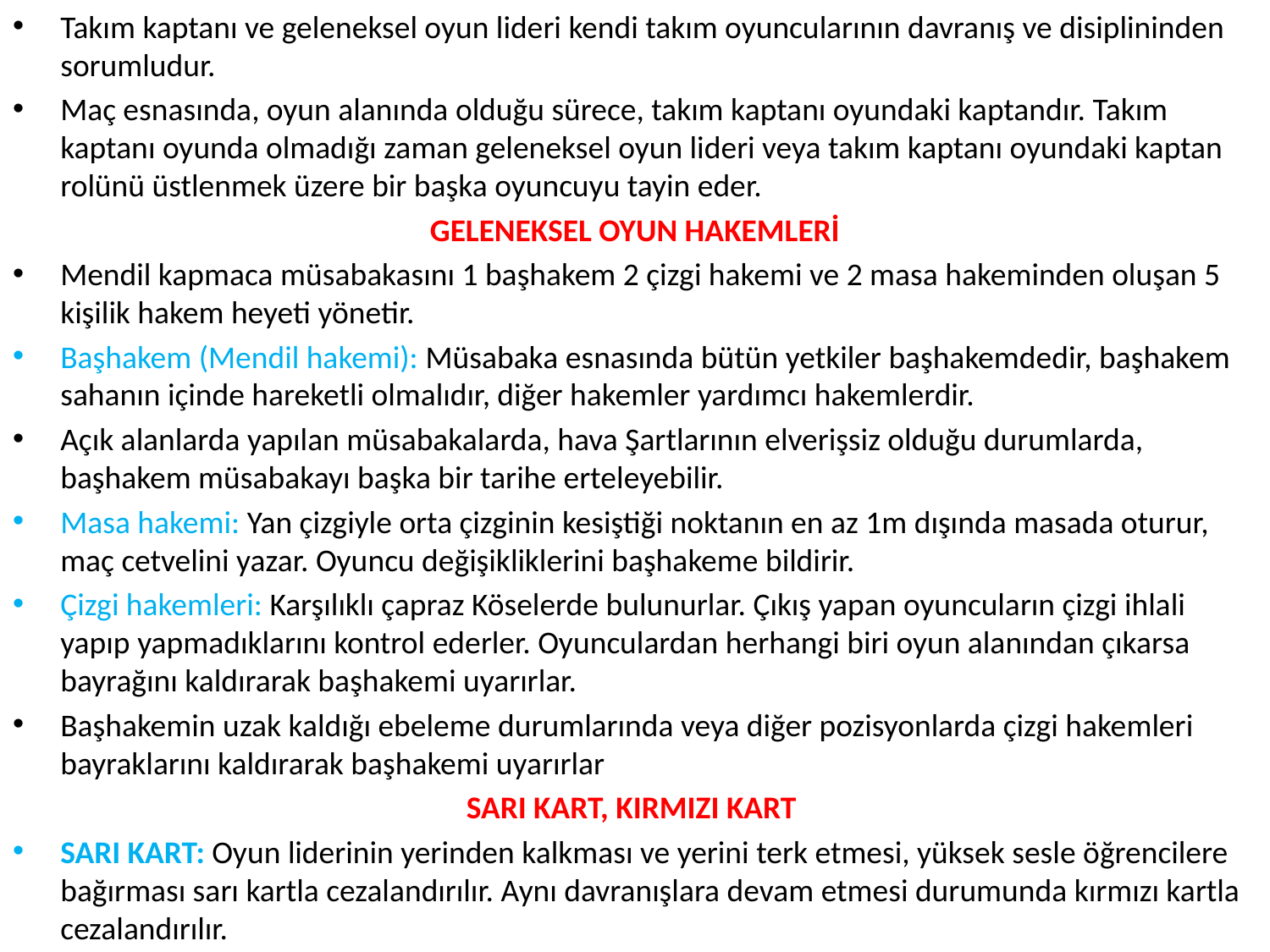

Takım kaptanı ve geleneksel oyun lideri kendi takım oyuncularının davranış ve disiplininden sorumludur.
Maç esnasında, oyun alanında olduğu sürece, takım kaptanı oyundaki kaptandır. Takım kaptanı oyunda olmadığı zaman geleneksel oyun lideri veya takım kaptanı oyundaki kaptan rolünü üstlenmek üzere bir başka oyuncuyu tayin eder.
GELENEKSEL OYUN HAKEMLERİ
Mendil kapmaca müsabakasını 1 başhakem 2 çizgi hakemi ve 2 masa hakeminden oluşan 5 kişilik hakem heyeti yönetir.
Başhakem (Mendil hakemi): Müsabaka esnasında bütün yetkiler başhakemdedir, başhakem sahanın içinde hareketli olmalıdır, diğer hakemler yardımcı hakemlerdir.
Açık alanlarda yapılan müsabakalarda, hava Şartlarının elverişsiz olduğu durumlarda, başhakem müsabakayı başka bir tarihe erteleyebilir.
Masa hakemi: Yan çizgiyle orta çizginin kesiştiği noktanın en az 1m dışında masada oturur, maç cetvelini yazar. Oyuncu değişikliklerini başhakeme bildirir.
Çizgi hakemleri: Karşılıklı çapraz Köselerde bulunurlar. Çıkış yapan oyuncuların çizgi ihlali yapıp yapmadıklarını kontrol ederler. Oyunculardan herhangi biri oyun alanından çıkarsa bayrağını kaldırarak başhakemi uyarırlar.
Başhakemin uzak kaldığı ebeleme durumlarında veya diğer pozisyonlarda çizgi hakemleri bayraklarını kaldırarak başhakemi uyarırlar
SARI KART, KIRMIZI KART
SARI KART: Oyun liderinin yerinden kalkması ve yerini terk etmesi, yüksek sesle öğrencilere bağırması sarı kartla cezalandırılır. Aynı davranışlara devam etmesi durumunda kırmızı kartla cezalandırılır.